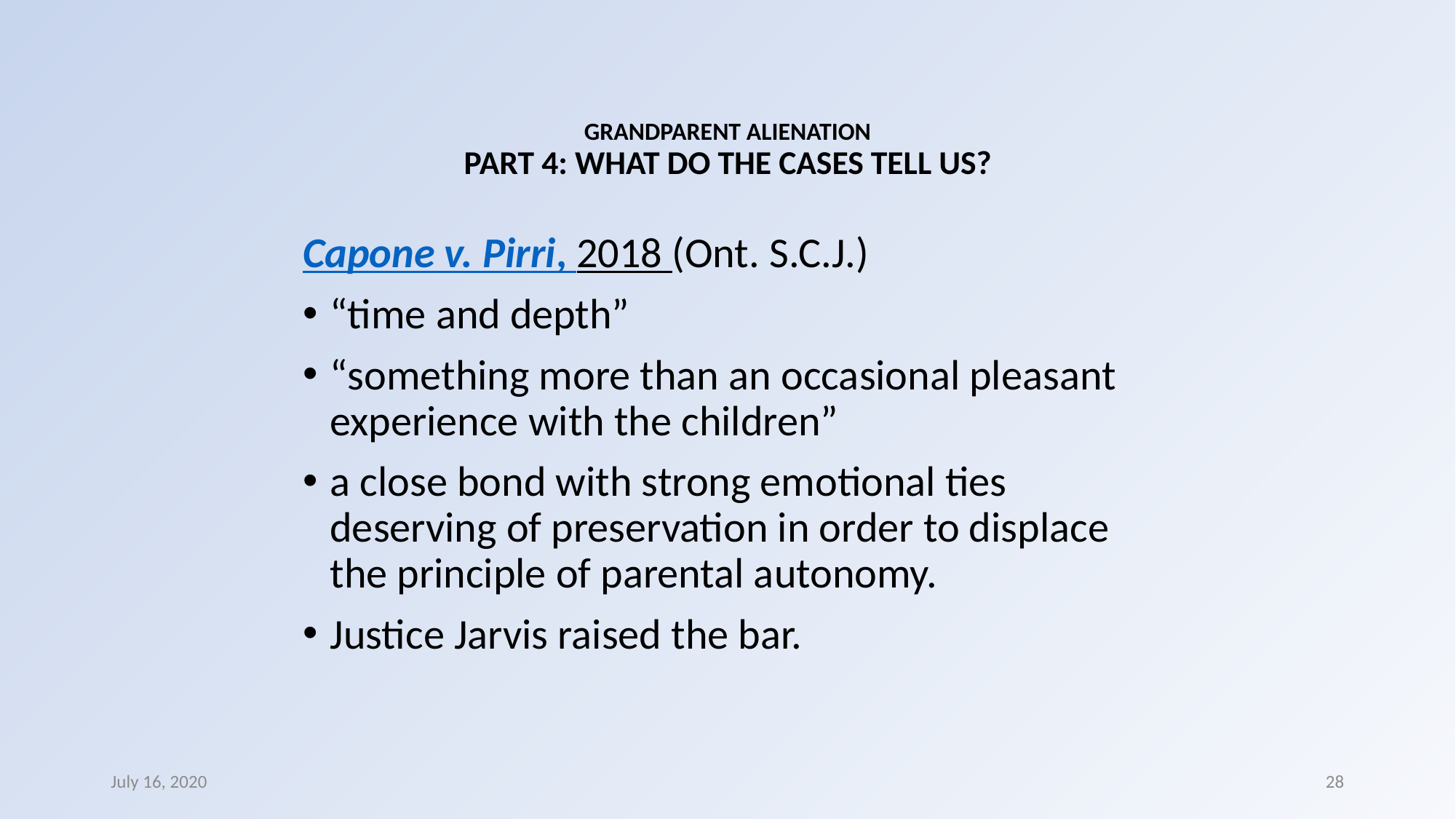

# GRANDPARENT ALIENATION PART 4: WHAT DO THE CASES TELL US?
Capone v. Pirri, 2018 (Ont. S.C.J.)
“time and depth”
“something more than an occasional pleasant experience with the children”
a close bond with strong emotional ties deserving of preservation in order to displace the principle of parental autonomy.
Justice Jarvis raised the bar.
July 16, 2020
28